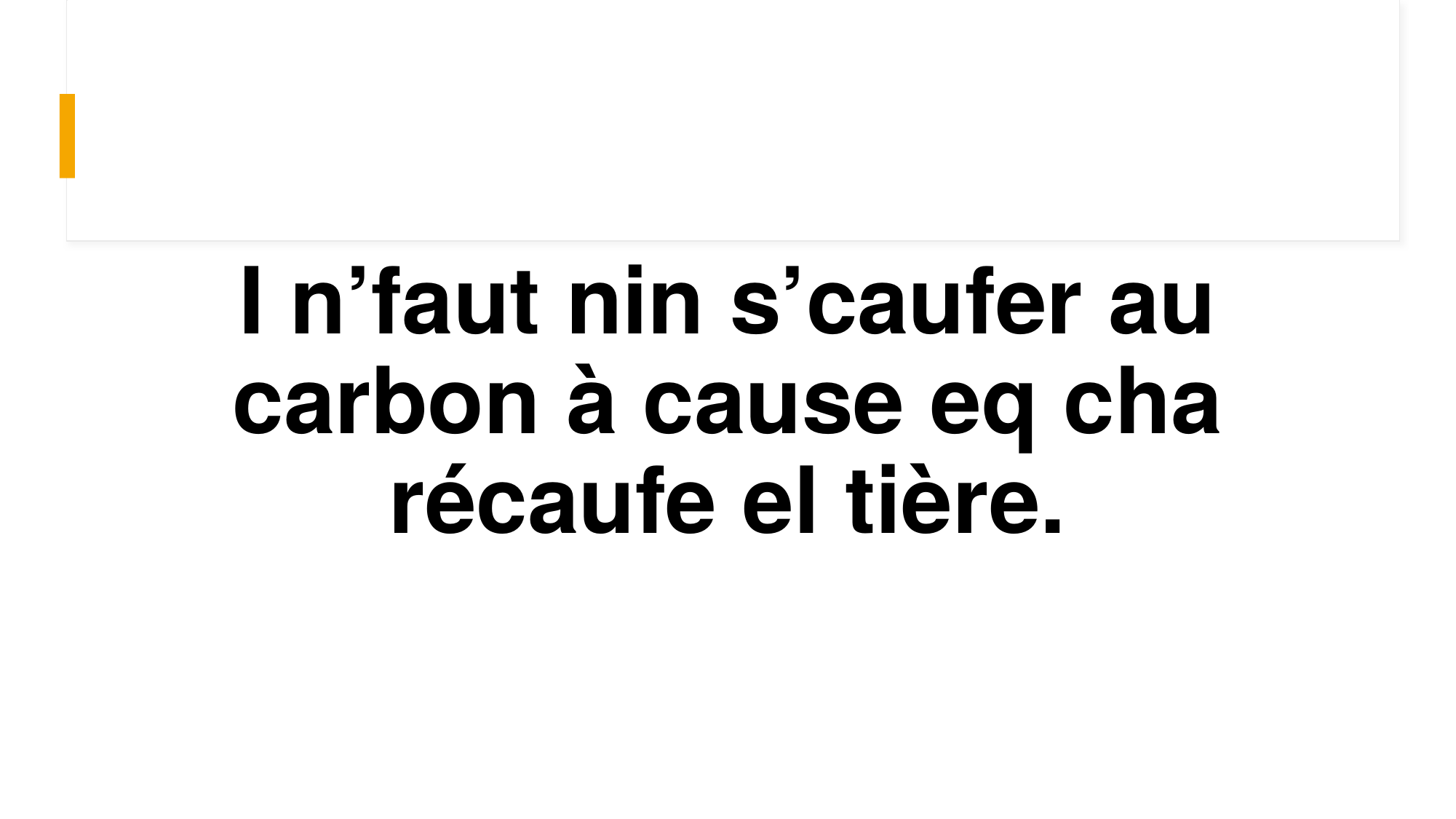

# I n’faut nin s’caufer au carbon à cause eq cha récaufe el tière.